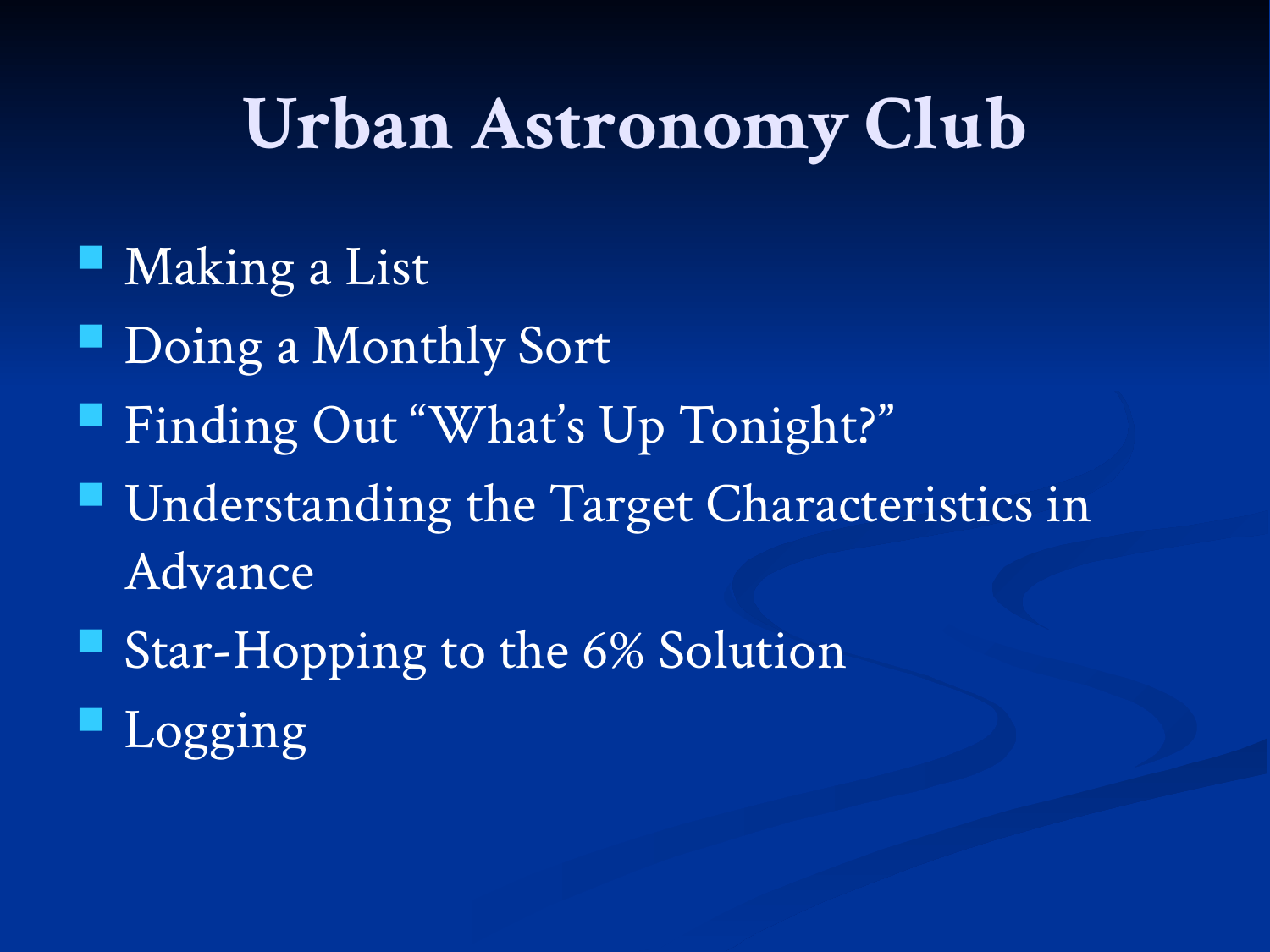

# Urban Astronomy Club
Making a List
Doing a Monthly Sort
Finding Out “What’s Up Tonight?”
Understanding the Target Characteristics in Advance
Star-Hopping to the 6% Solution
Logging